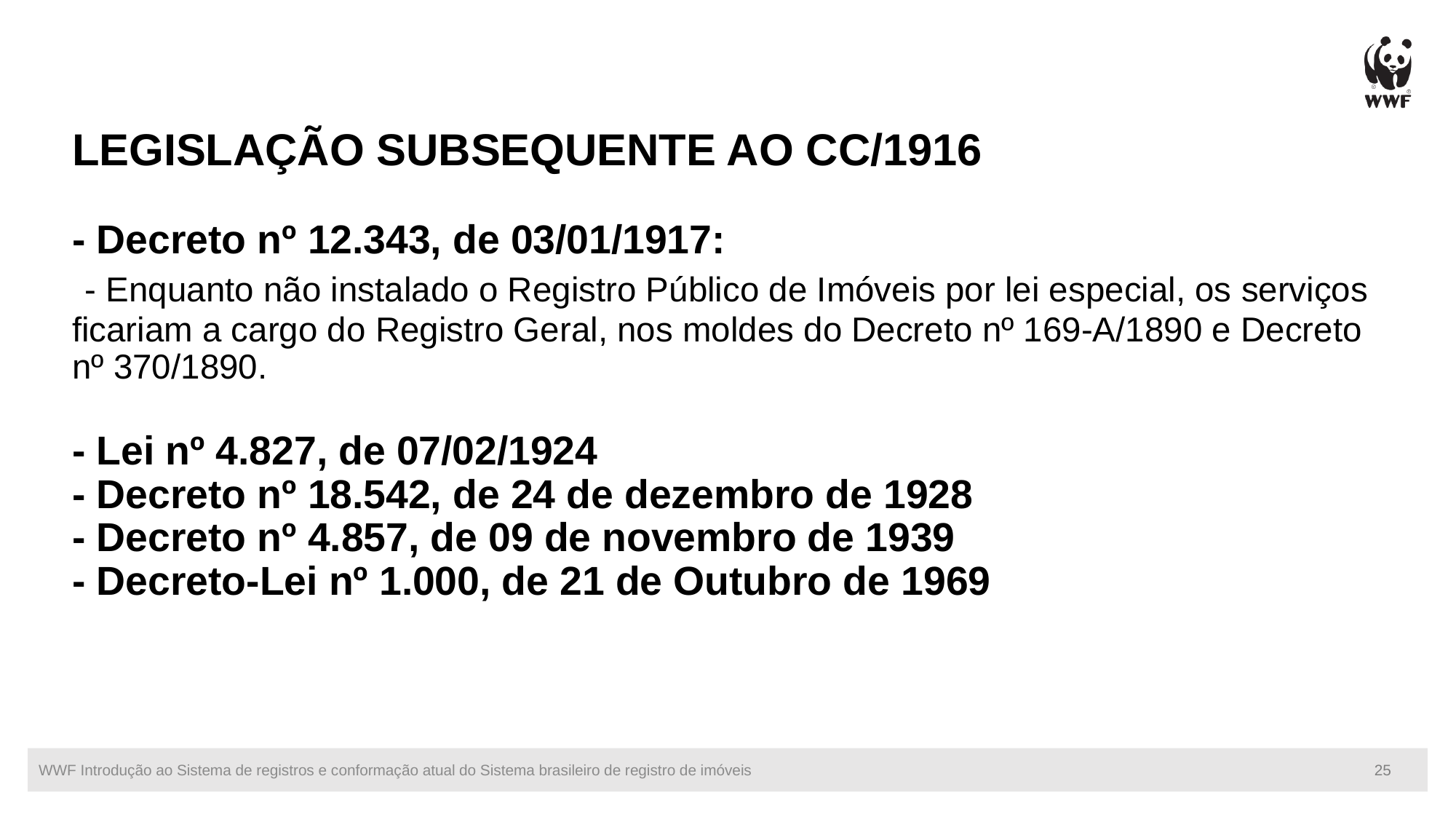

# LEGISLAÇÃO SUBSEQUENTE AO CC/1916 - Decreto nº 12.343, de 03/01/1917:  - Enquanto não instalado o Registro Público de Imóveis por lei especial, os serviços ficariam a cargo do Registro Geral, nos moldes do Decreto nº 169-A/1890 e Decreto nº 370/1890. - Lei nº 4.827, de 07/02/1924 - Decreto nº 18.542, de 24 de dezembro de 1928 - Decreto nº 4.857, de 09 de novembro de 1939 - Decreto-Lei nº 1.000, de 21 de Outubro de 1969
WWF Introdução ao Sistema de registros e conformação atual do Sistema brasileiro de registro de imóveis
25